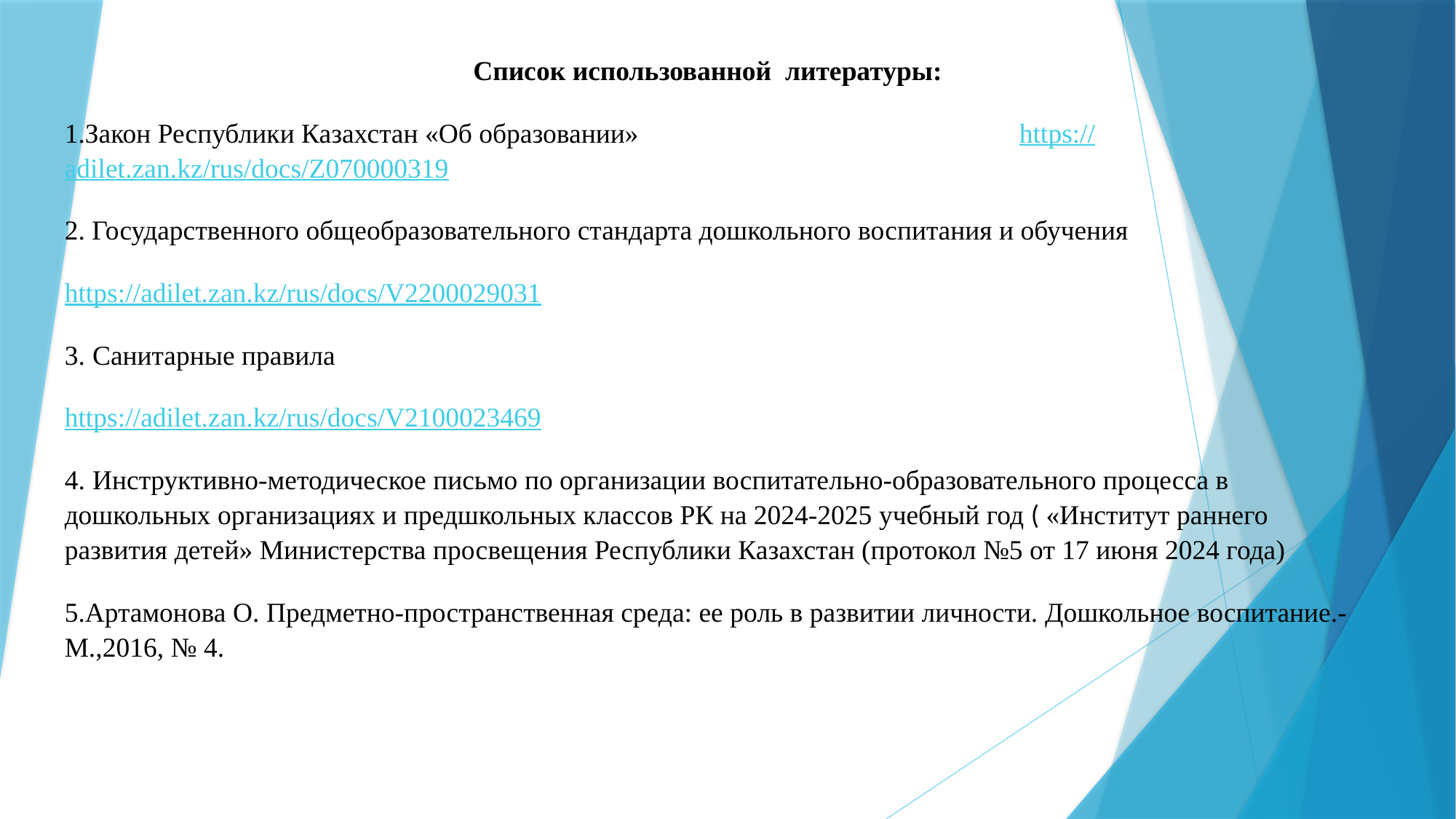

Список использованной  литературы:
1.Закон Республики Казахстан «Об образовании»                                                       https://adilet.zan.kz/rus/docs/Z070000319
2. Государственного общеобразовательного стандарта дошкольного воспитания и обучения
https://adilet.zan.kz/rus/docs/V2200029031
3. Санитарные правила
https://adilet.zan.kz/rus/docs/V2100023469
4. Инструктивно-методическое письмо по организации воспитательно-образовательного процесса в дошкольных организациях и предшкольных классов РК на 2024-2025 учебный год ( «Институт раннего развития детей» Министерства просвещения Республики Казахстан (протокол №5 от 17 июня 2024 года)
5.Артамонова О. Предметно-пространственная среда: ее роль в развитии личности. Дошкольное воспитание.-М.,2016, № 4.

#